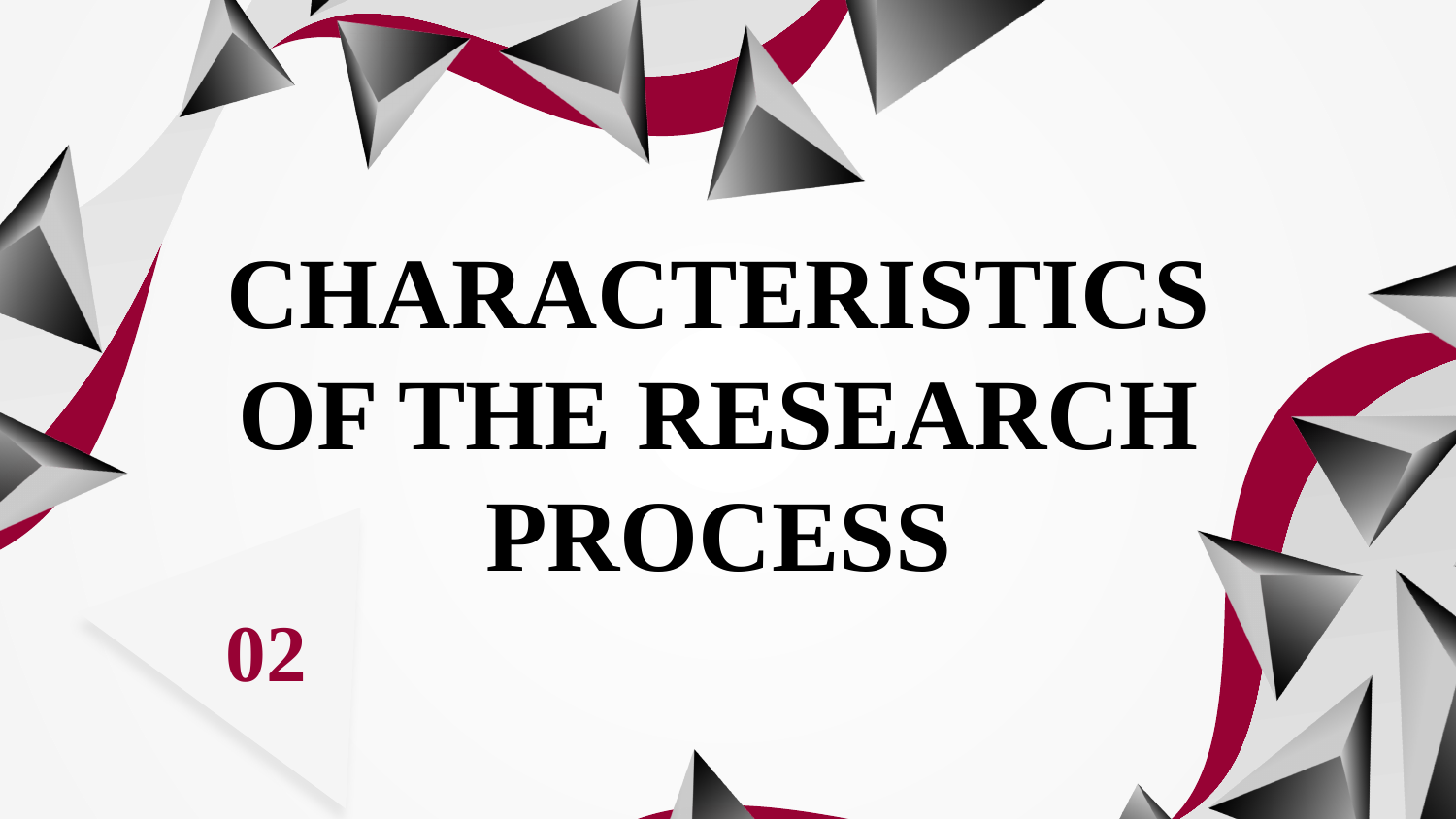

# CHARACTERISTICS OF THE RESEARCH PROCESS

02